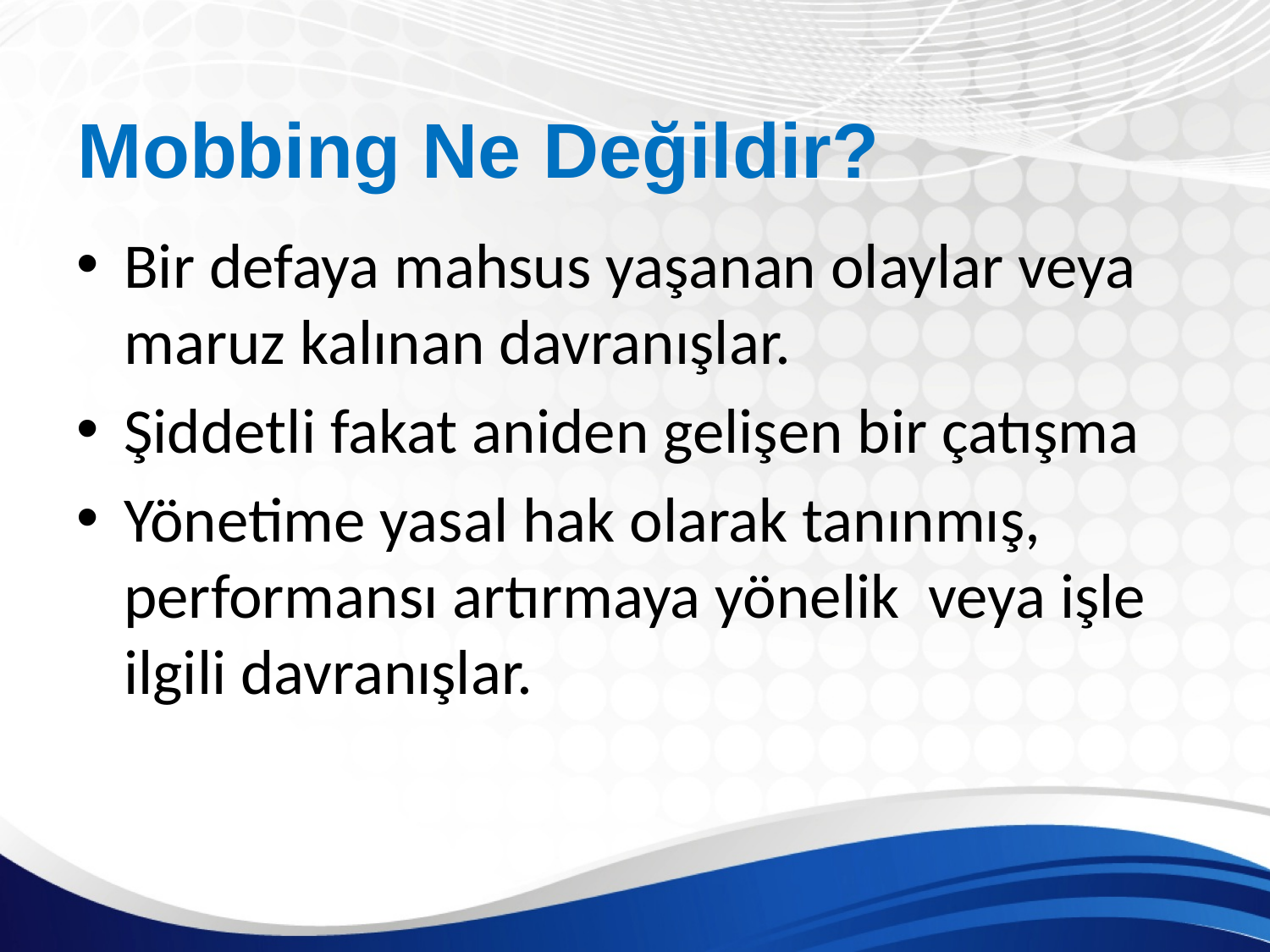

# Mobbing Ne Değildir?
Bir defaya mahsus yaşanan olaylar veya maruz kalınan davranışlar.
Şiddetli fakat aniden gelişen bir çatışma
Yönetime yasal hak olarak tanınmış, performansı artırmaya yönelik  veya işle ilgili davranışlar.